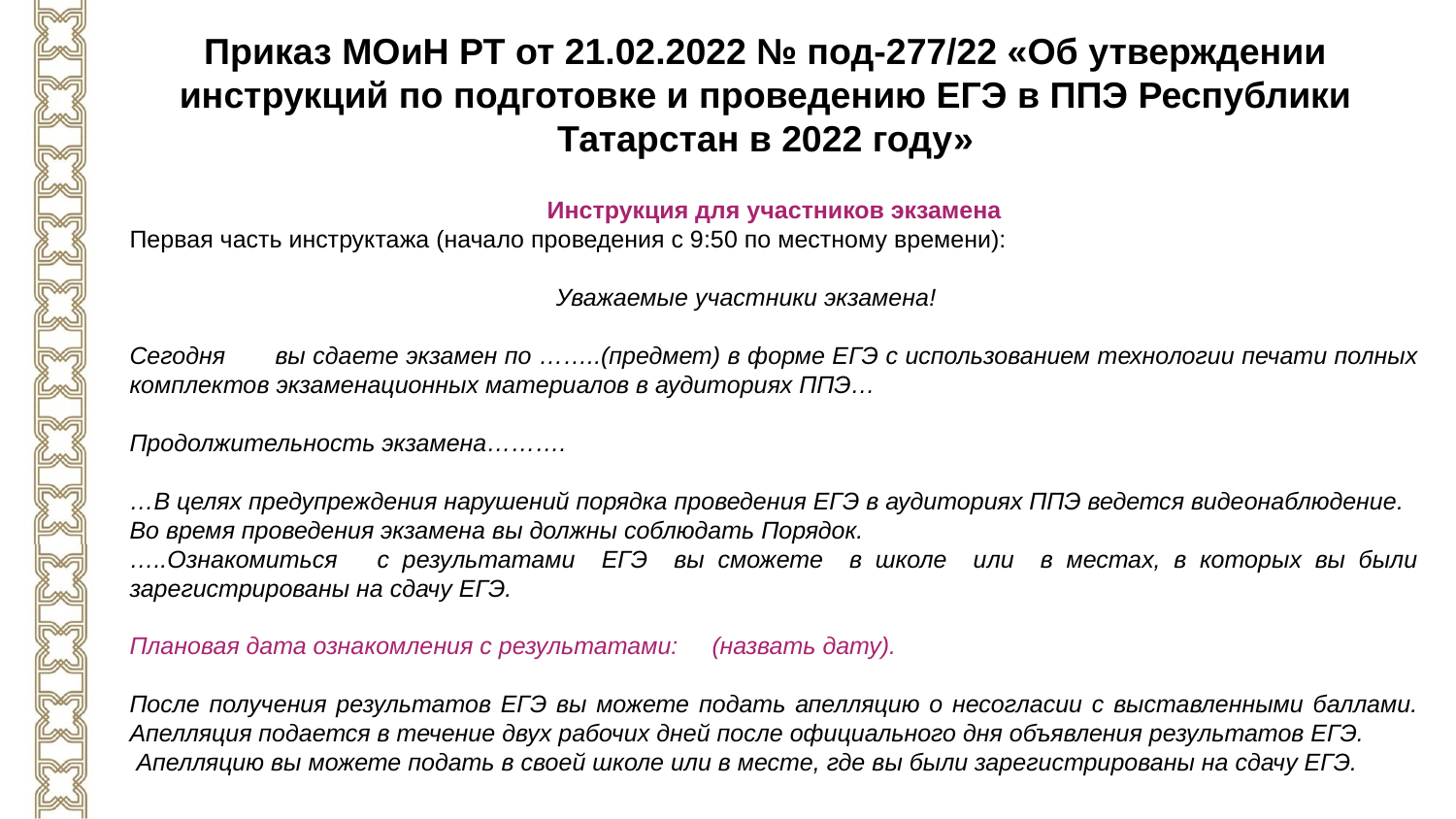

Приказ МОиН РТ от 21.02.2022 № под-277/22 «Об утверждении инструкций по подготовке и проведению ЕГЭ в ППЭ Республики Татарстан в 2022 году»

Инструкция для участников экзамена
Первая часть инструктажа (начало проведения с 9:50 по местному времени):

Уважаемые участники экзамена!

Сегодня	вы сдаете экзамен по ……..(предмет) в форме ЕГЭ с использованием технологии печати полных комплектов экзаменационных материалов в аудиториях ППЭ…

Продолжительность экзамена……….

…В целях предупреждения нарушений порядка проведения ЕГЭ в аудиториях ППЭ ведется видеонаблюдение.
Во время проведения экзамена вы должны соблюдать Порядок.
…..Ознакомиться   с результатами  ЕГЭ  вы сможете  в школе  или  в местах, в которых вы были зарегистрированы на сдачу ЕГЭ.

Плановая дата ознакомления с результатами:	(назвать дату).

После получения результатов ЕГЭ вы можете подать апелляцию о несогласии с выставленными баллами. Апелляция подается в течение двух рабочих дней после официального дня объявления результатов ЕГЭ.
 Апелляцию вы можете подать в своей школе или в месте, где вы были зарегистрированы на сдачу ЕГЭ.